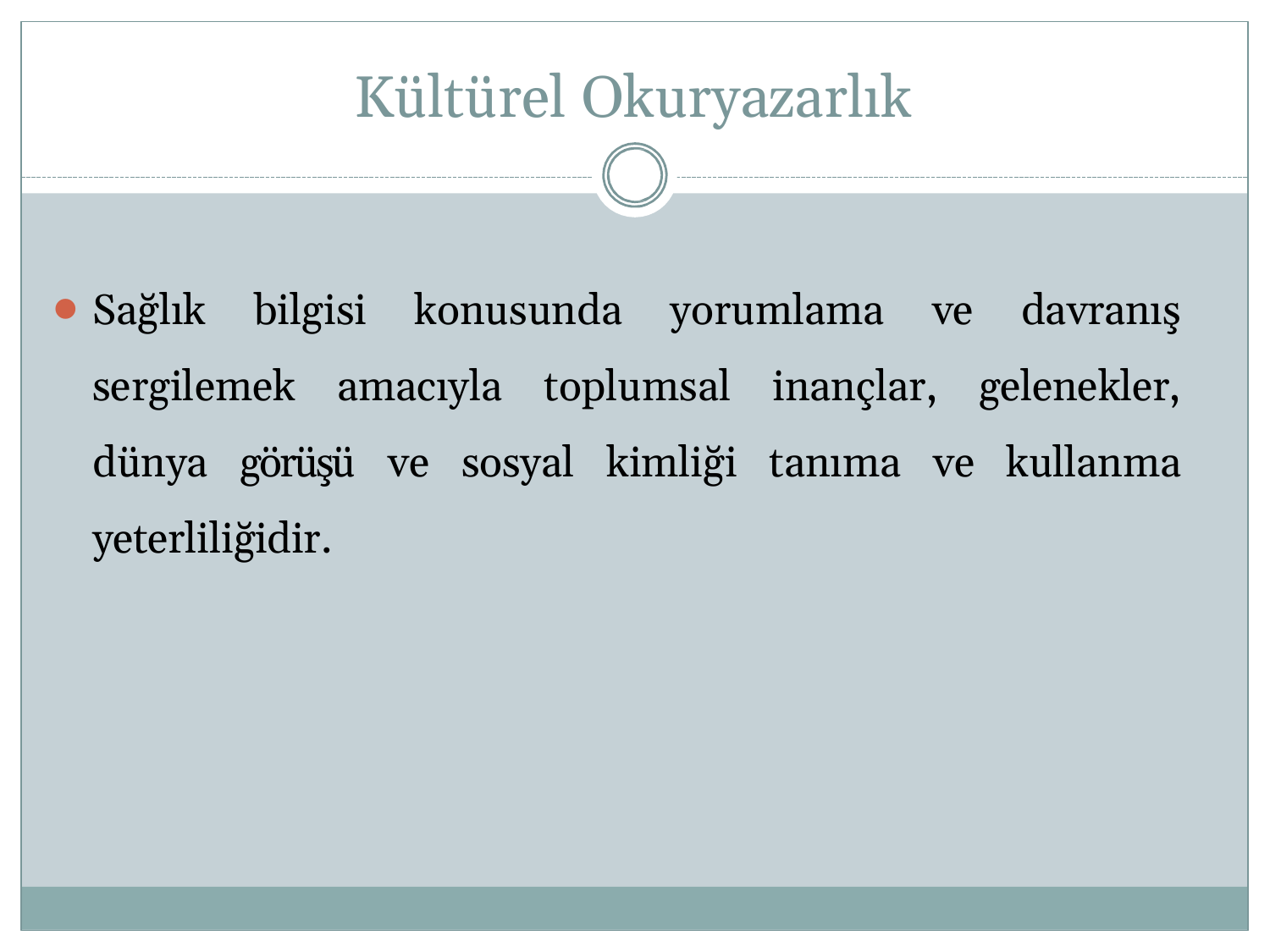

# Kültürel Okuryazarlık
Sağlık bilgisi konusunda yorumlama ve davranış sergilemek amacıyla toplumsal inançlar, gelenekler, dünya görüşü ve sosyal kimliği tanıma ve kullanma yeterliliğidir.